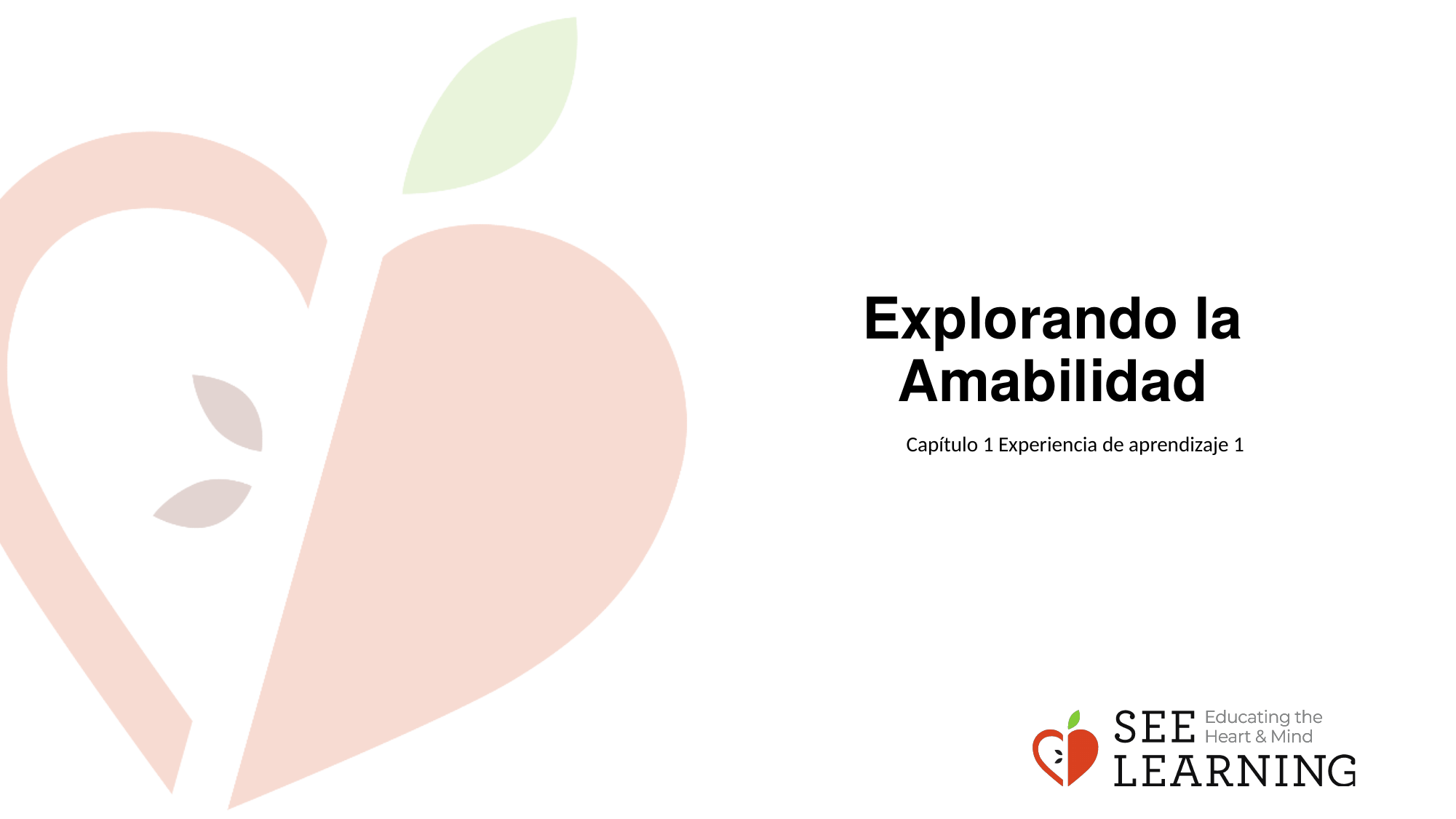

# Explorando la Amabilidad
Capítulo 1 Experiencia de aprendizaje 1